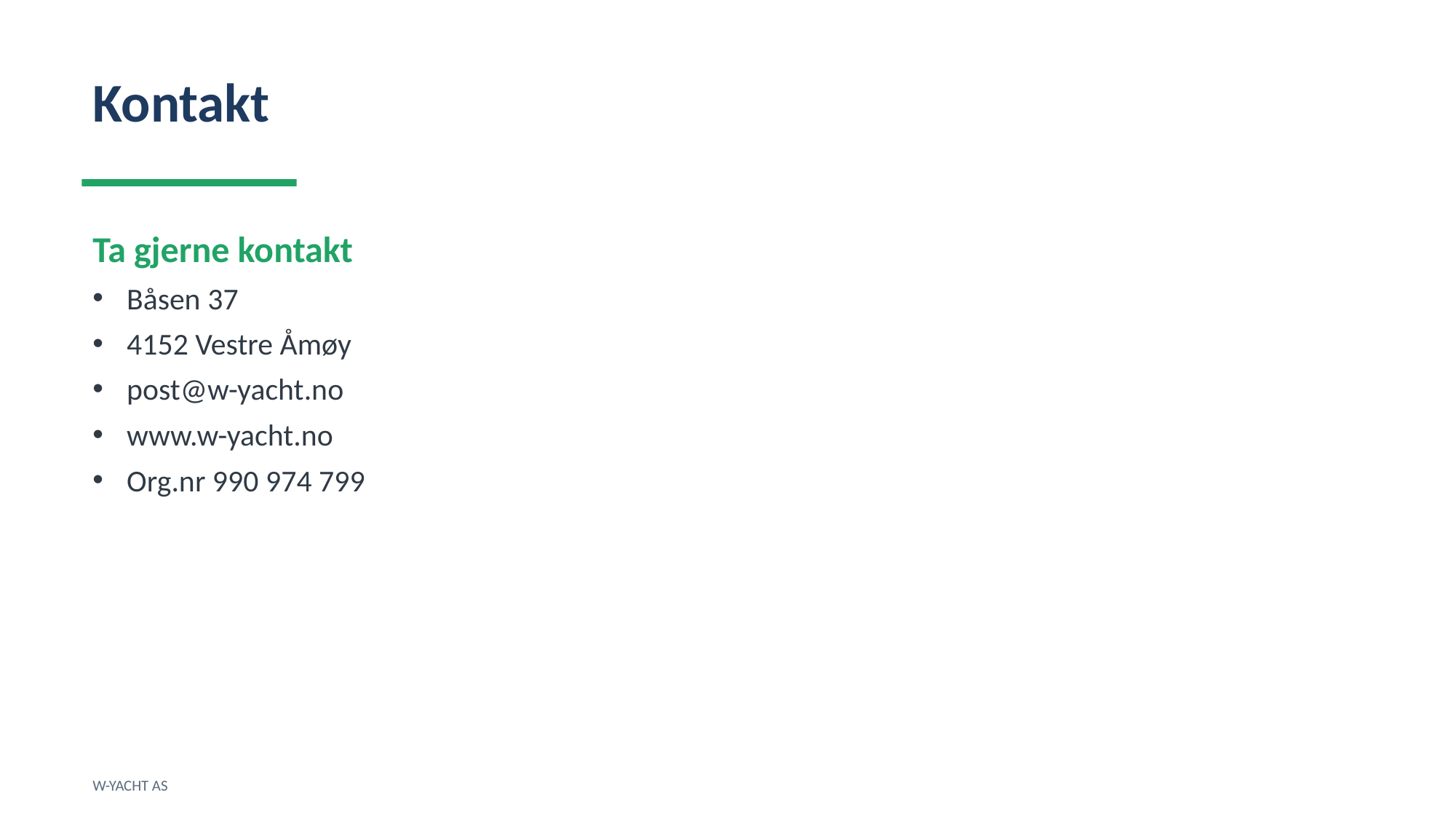

Kontakt

Ta gjerne kontakt
Båsen 37
4152 Vestre Åmøy
post@w-yacht.no
www.w-yacht.no
Org.nr 990 974 799
W-YACHT AS